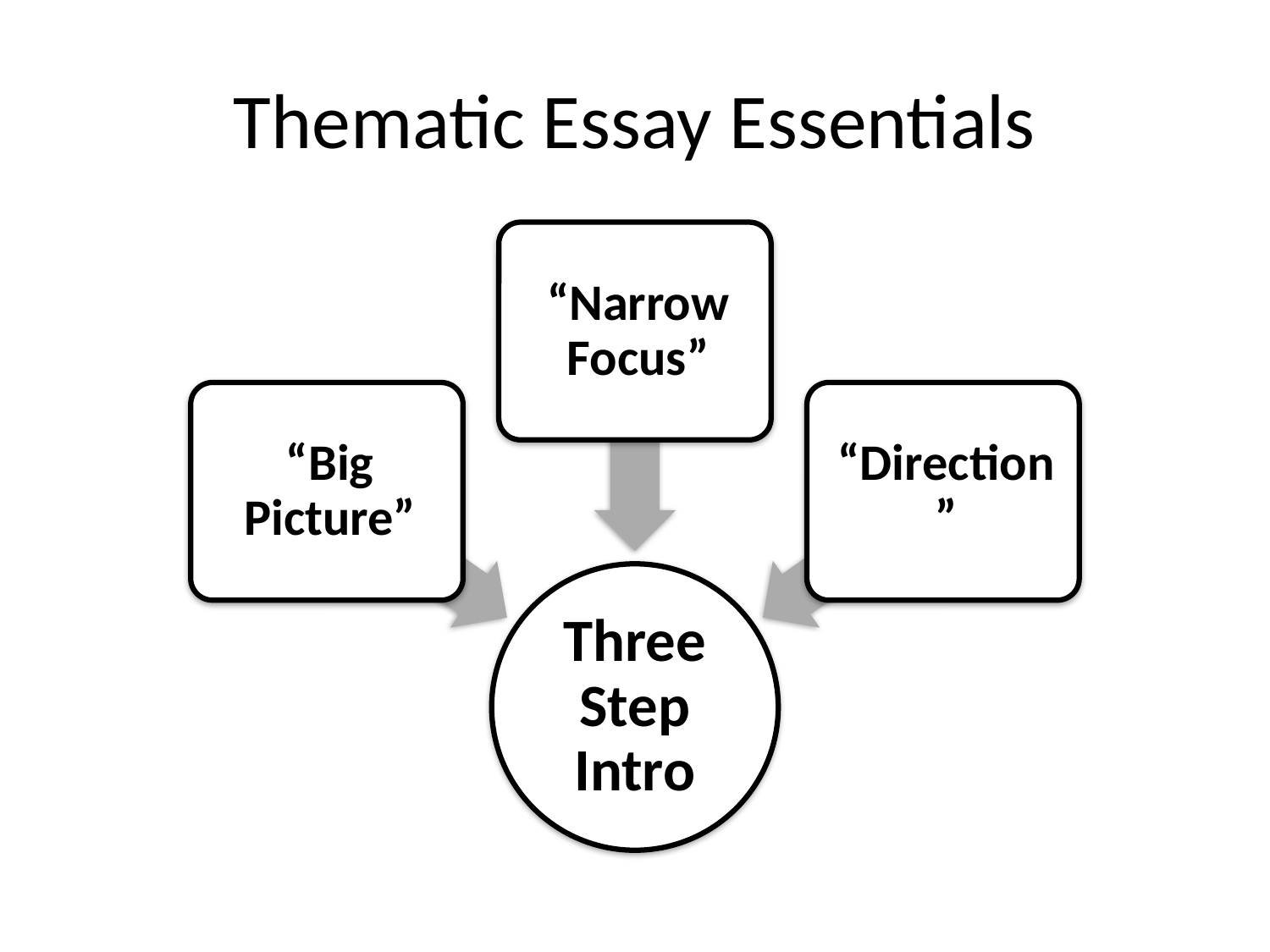

# Thematic Essay Essentials
Three Step Intro
“Big Picture”
“Narrow Focus”
“Direction”